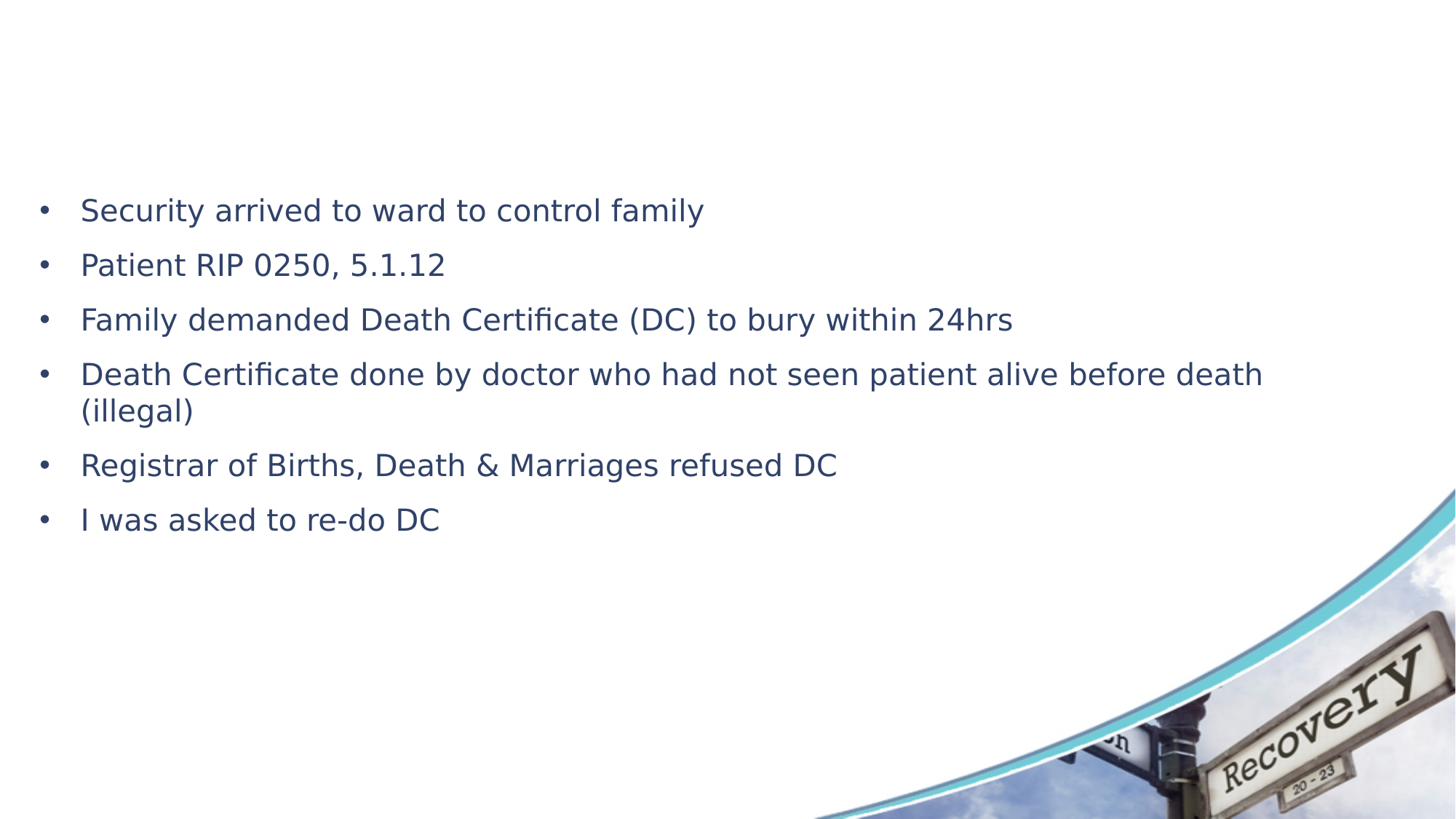

#
Security arrived to ward to control family
Patient RIP 0250, 5.1.12
Family demanded Death Certificate (DC) to bury within 24hrs
Death Certificate done by doctor who had not seen patient alive before death (illegal)
Registrar of Births, Death & Marriages refused DC
I was asked to re-do DC